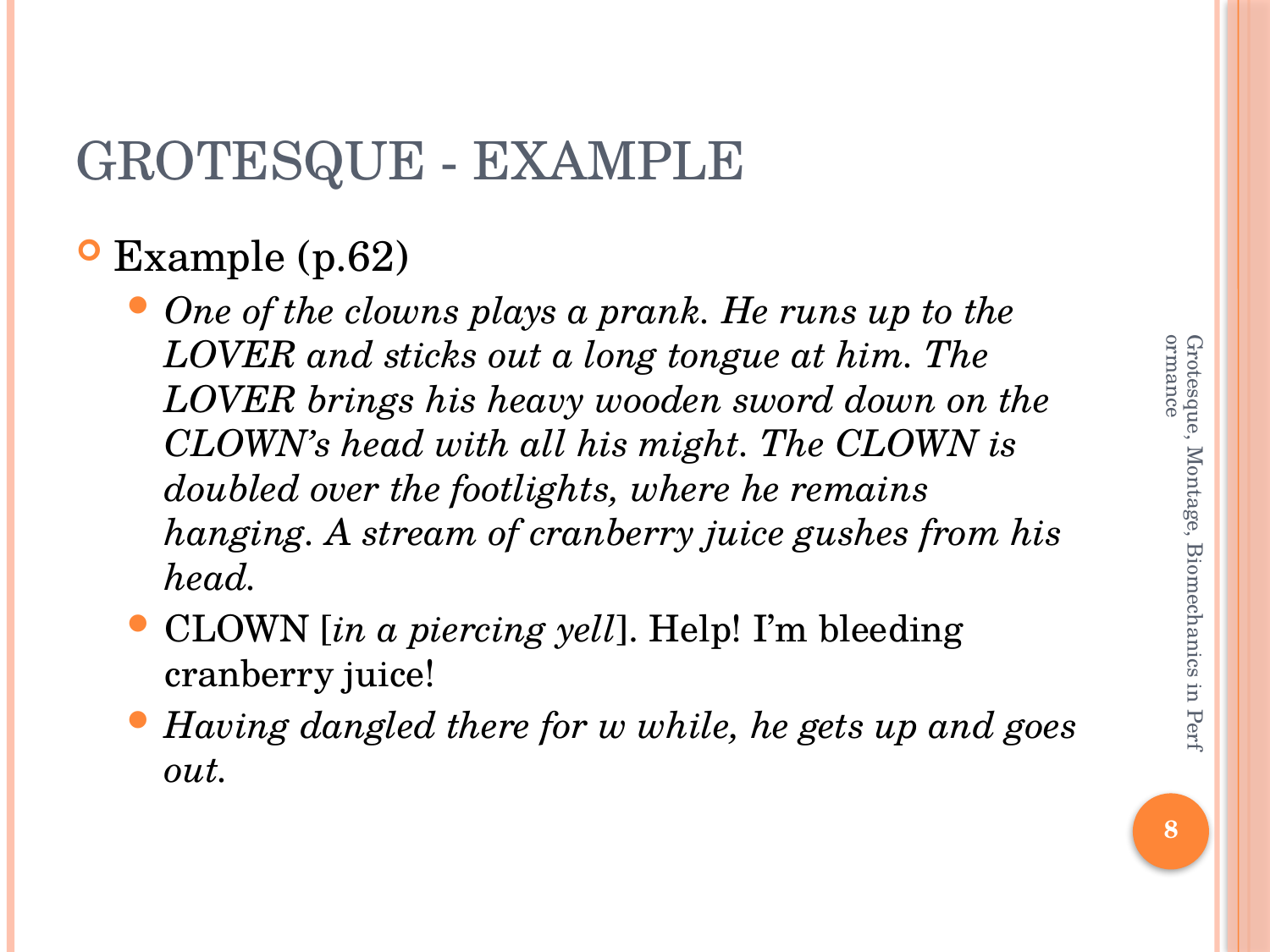

# Grotesque - Example
Example (p.62)
One of the clowns plays a prank. He runs up to the LOVER and sticks out a long tongue at him. The LOVER brings his heavy wooden sword down on the CLOWN’s head with all his might. The CLOWN is doubled over the footlights, where he remains hanging. A stream of cranberry juice gushes from his head.
CLOWN [in a piercing yell]. Help! I’m bleeding cranberry juice!
Having dangled there for w while, he gets up and goes out.
Grotesque, Montage, Biomechanics in Performance
8